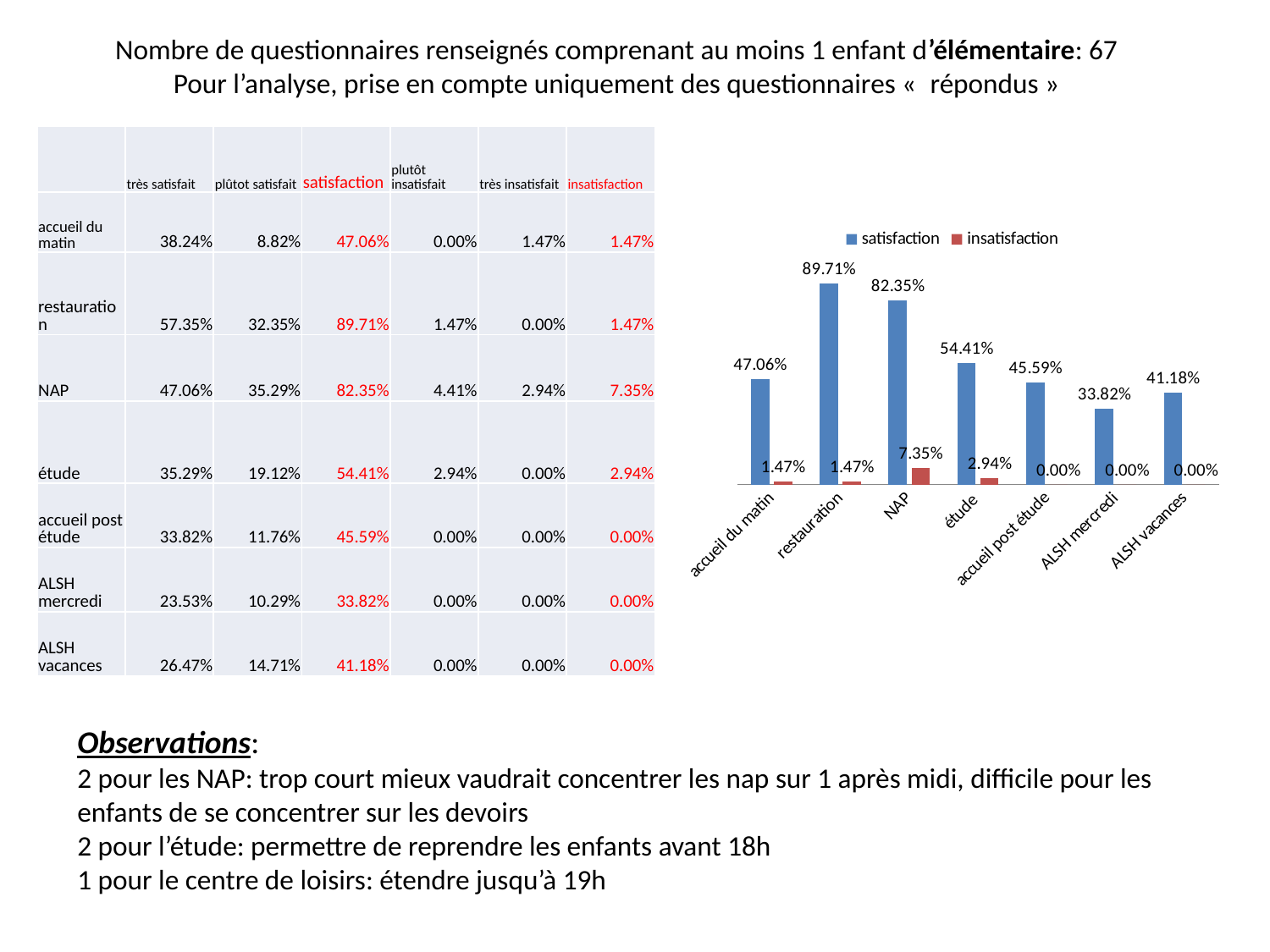

# Nombre de questionnaires renseignés comprenant au moins 1 enfant d’élémentaire: 67 Pour l’analyse, prise en compte uniquement des questionnaires «  répondus »
|  | très satisfait | plûtot satisfait | satisfaction | plutôt insatisfait | très insatisfait | insatisfaction |
| --- | --- | --- | --- | --- | --- | --- |
| accueil du matin | 38.24% | 8.82% | 47.06% | 0.00% | 1.47% | 1.47% |
| restauration | 57.35% | 32.35% | 89.71% | 1.47% | 0.00% | 1.47% |
| NAP | 47.06% | 35.29% | 82.35% | 4.41% | 2.94% | 7.35% |
| étude | 35.29% | 19.12% | 54.41% | 2.94% | 0.00% | 2.94% |
| accueil post étude | 33.82% | 11.76% | 45.59% | 0.00% | 0.00% | 0.00% |
| ALSH mercredi | 23.53% | 10.29% | 33.82% | 0.00% | 0.00% | 0.00% |
| ALSH vacances | 26.47% | 14.71% | 41.18% | 0.00% | 0.00% | 0.00% |

### Chart

| Category | satisfaction | insatisfaction |
|---|---|---|
| accueil du matin | 0.47058823529411764 | 0.014705882352941176 |
| restauration | 0.8970588235294117 | 0.014705882352941176 |
| NAP | 0.8235294117647058 | 0.07352941176470588 |
| étude  | 0.5441176470588236 | 0.029411764705882353 |
| accueil post étude | 0.4558823529411765 | 0.0 |
| ALSH mercredi | 0.3382352941176471 | 0.0 |
| ALSH vacances | 0.4117647058823529 | 0.0 |
Observations:
2 pour les NAP: trop court mieux vaudrait concentrer les nap sur 1 après midi, difficile pour les enfants de se concentrer sur les devoirs
2 pour l’étude: permettre de reprendre les enfants avant 18h
1 pour le centre de loisirs: étendre jusqu’à 19h